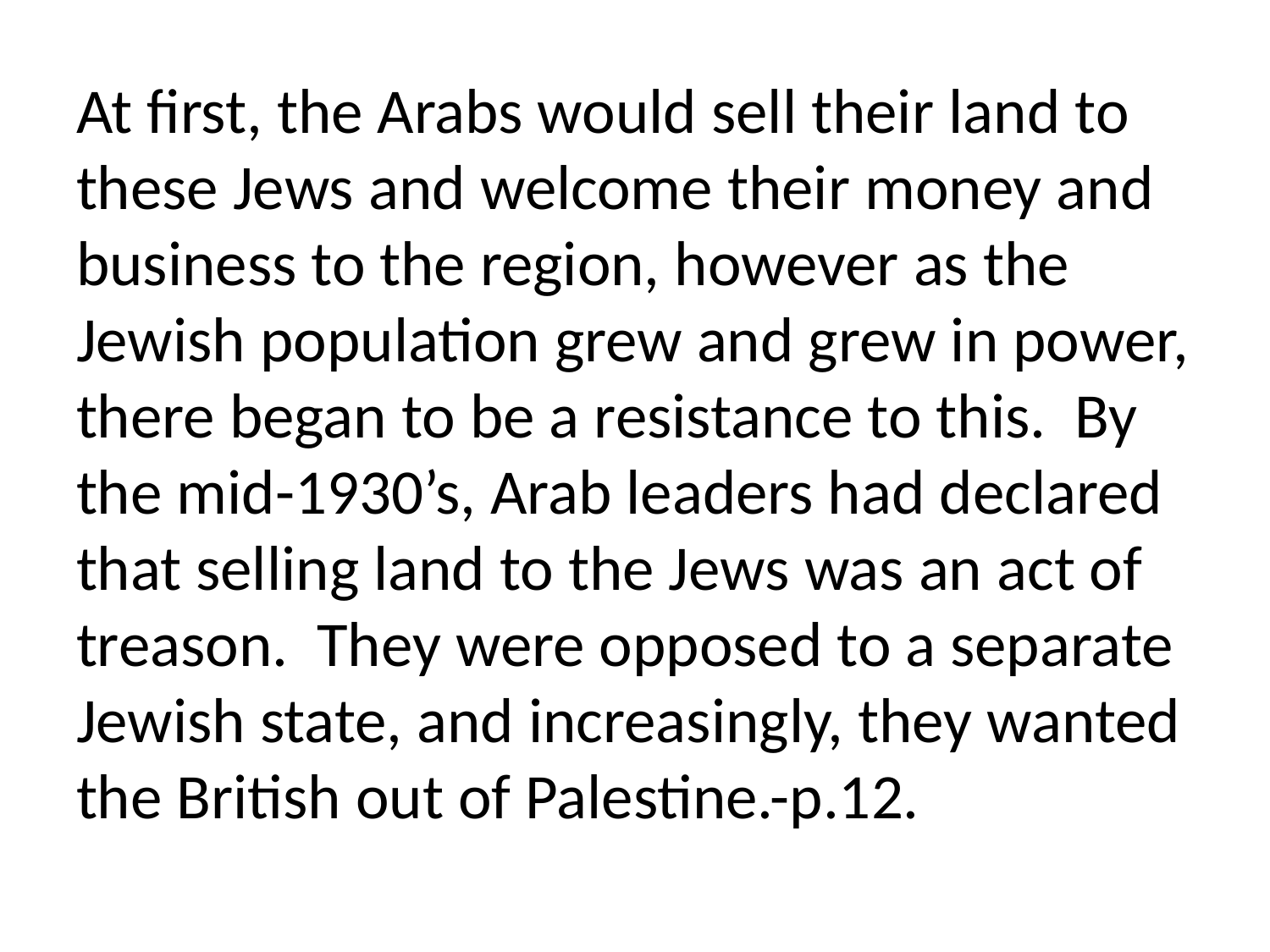

At first, the Arabs would sell their land to these Jews and welcome their money and business to the region, however as the Jewish population grew and grew in power, there began to be a resistance to this.  By the mid-1930’s, Arab leaders had declared that selling land to the Jews was an act of treason.  They were opposed to a separate Jewish state, and increasingly, they wanted the British out of Palestine.-p.12.